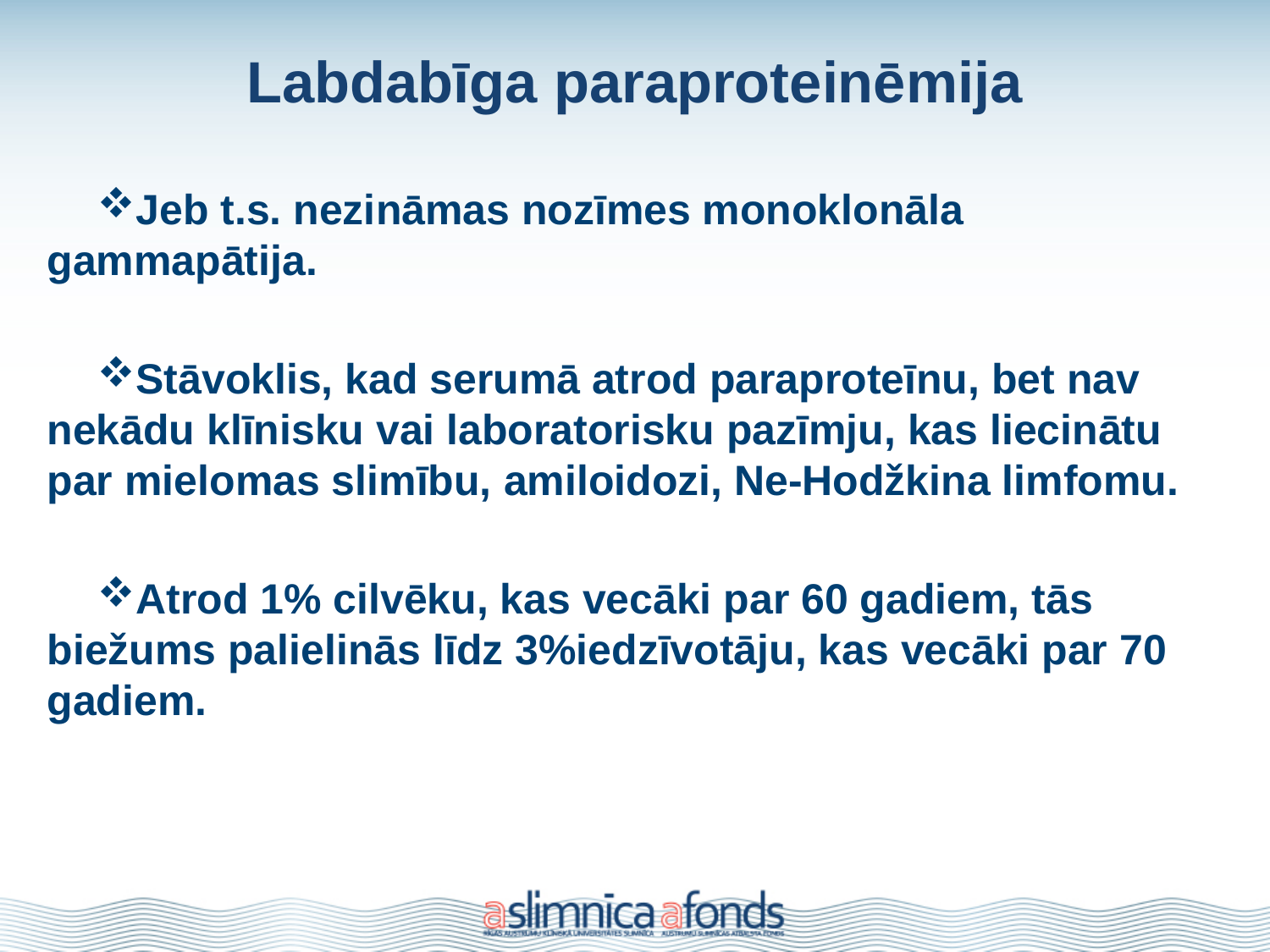

# Labdabīga paraproteinēmija
Jeb t.s. nezināmas nozīmes monoklonāla gammapātija.

Stāvoklis, kad serumā atrod paraproteīnu, bet nav nekādu klīnisku vai laboratorisku pazīmju, kas liecinātu par mielomas slimību, amiloidozi, Ne-Hodžkina limfomu.

Atrod 1% cilvēku, kas vecāki par 60 gadiem, tās biežums palielinās līdz 3%iedzīvotāju, kas vecāki par 70 gadiem.